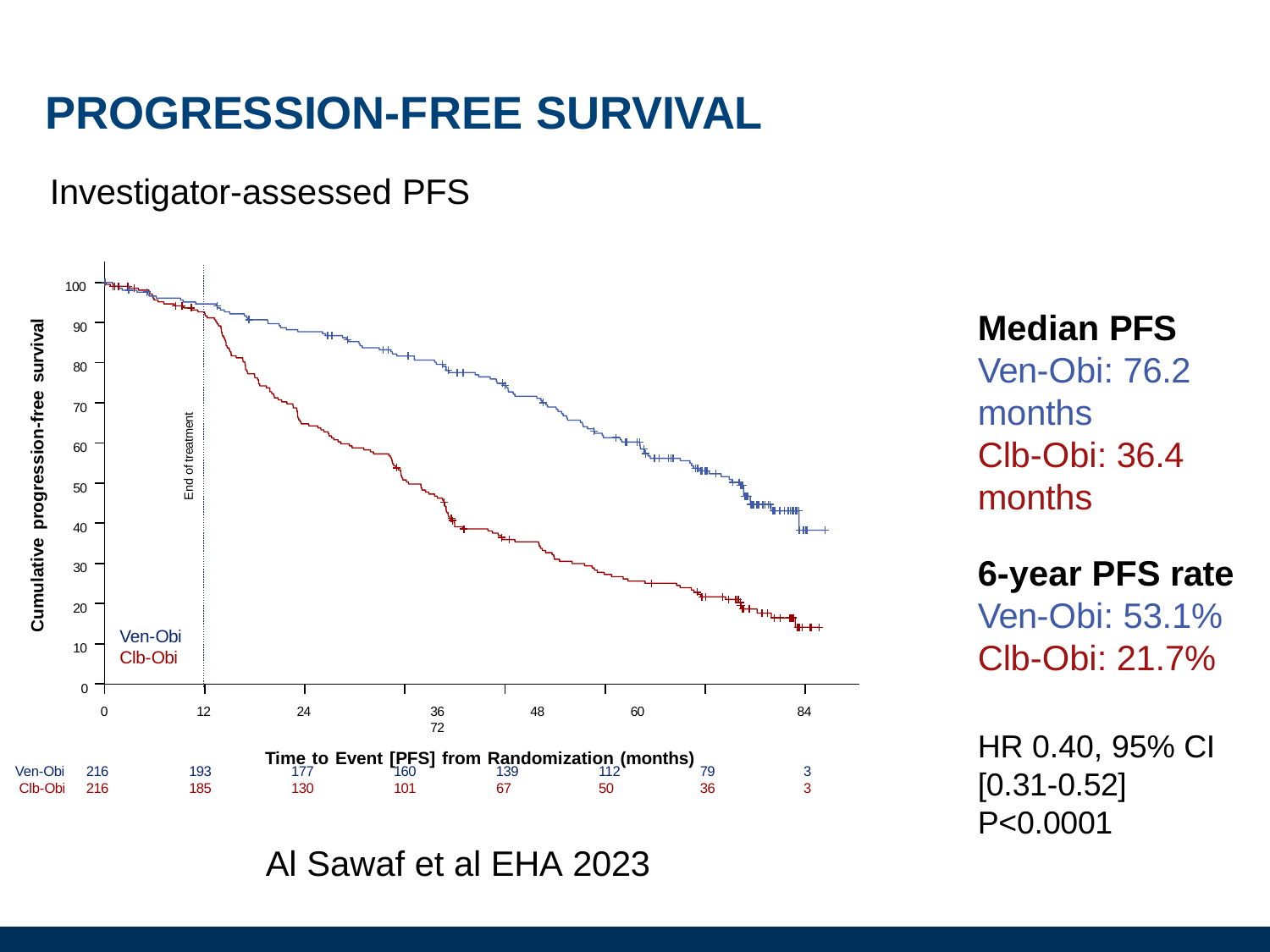

# PROGRESSION-FREE SURVIVAL
Investigator-assessed PFS

100
Median PFS Ven-Obi: 76.2 months
Clb-Obi: 36.4 months
Cumulative progression-free survival
90
80
70
End of treatment
60
50
40
6-year PFS rate
Ven-Obi: 53.1%
Clb-Obi: 21.7%
30
20
Ven-Obi Clb-Obi
10
0

24	36	48	60	72
Time to Event [PFS] from Randomization (months)
0
12
84
HR 0.40, 95% CI
[0.31-0.52] P<0.0001
| Ven-Obi | 216 | 193 | 177 | 160 | 139 | 112 | 79 | 3 |
| --- | --- | --- | --- | --- | --- | --- | --- | --- |
| Clb-Obi | 216 | 185 | 130 | 101 | 67 | 50 | 36 | 3 |
Al Sawaf et al EHA 2023